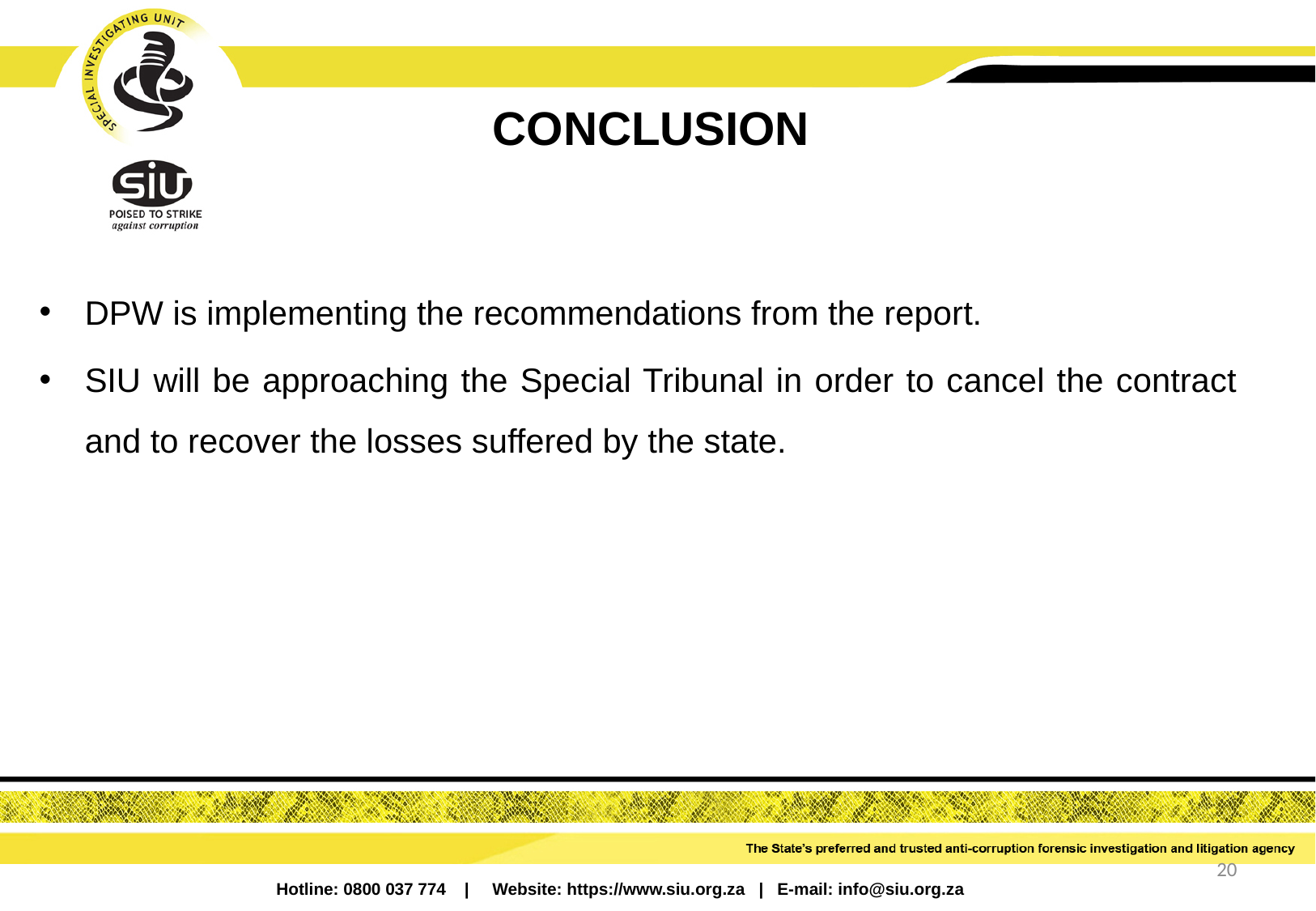

# CONCLUSION
DPW is implementing the recommendations from the report.
SIU will be approaching the Special Tribunal in order to cancel the contract and to recover the losses suffered by the state.

20
Hotline: 0800 037 774    |     Website: https://www.siu.org.za   |   E-mail: info@siu.org.za